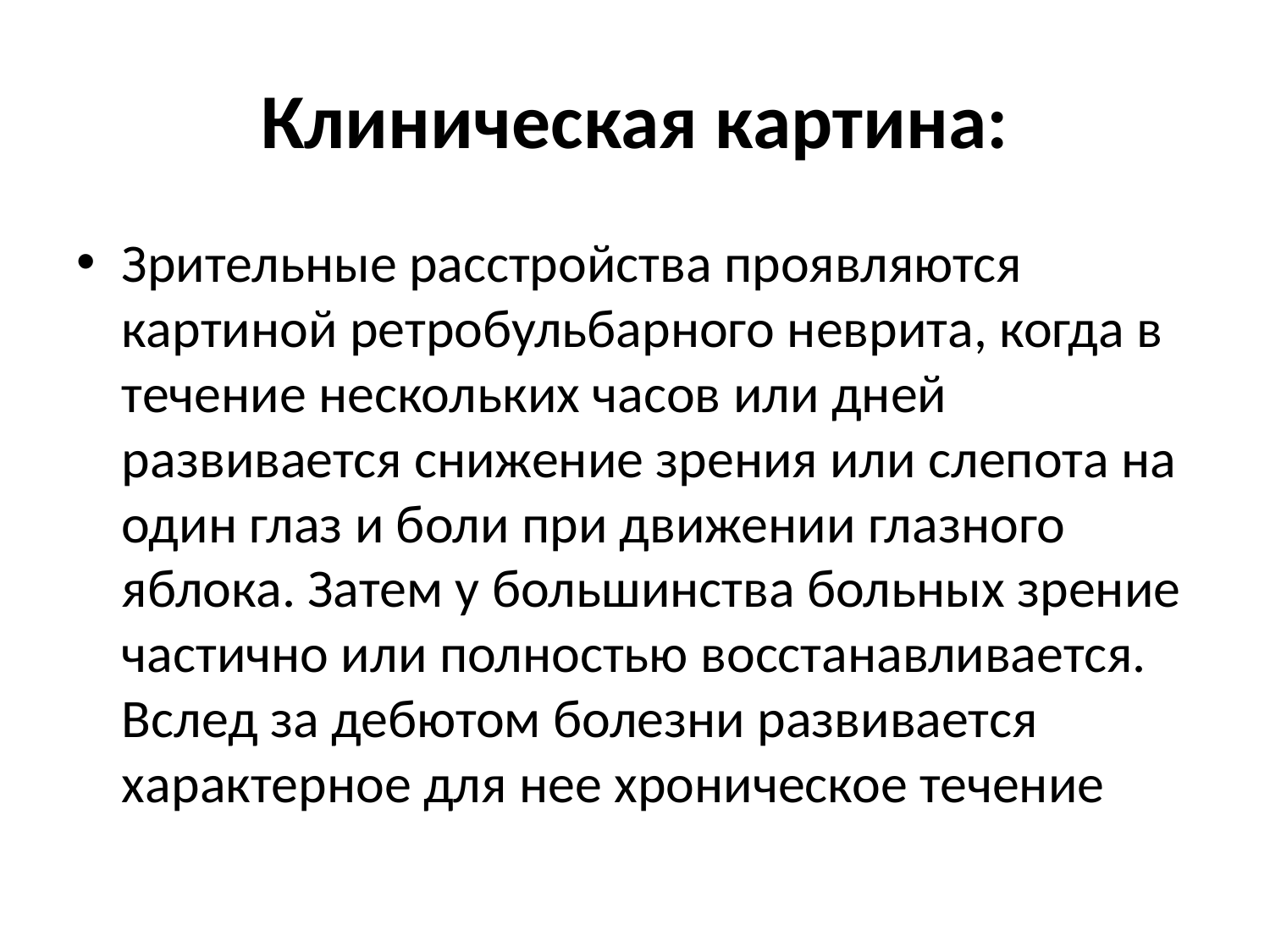

# Клиническая картина:
Зрительные расстройства проявляются картиной ретробульбарного неврита, когда в течение нескольких часов или дней развивается снижение зрения или слепота на один глаз и боли при движении глазного яблока. Затем у большинства больных зрение частично или полностью восстанавливается. Вслед за дебютом болезни развивается характерное для нее хроническое течение